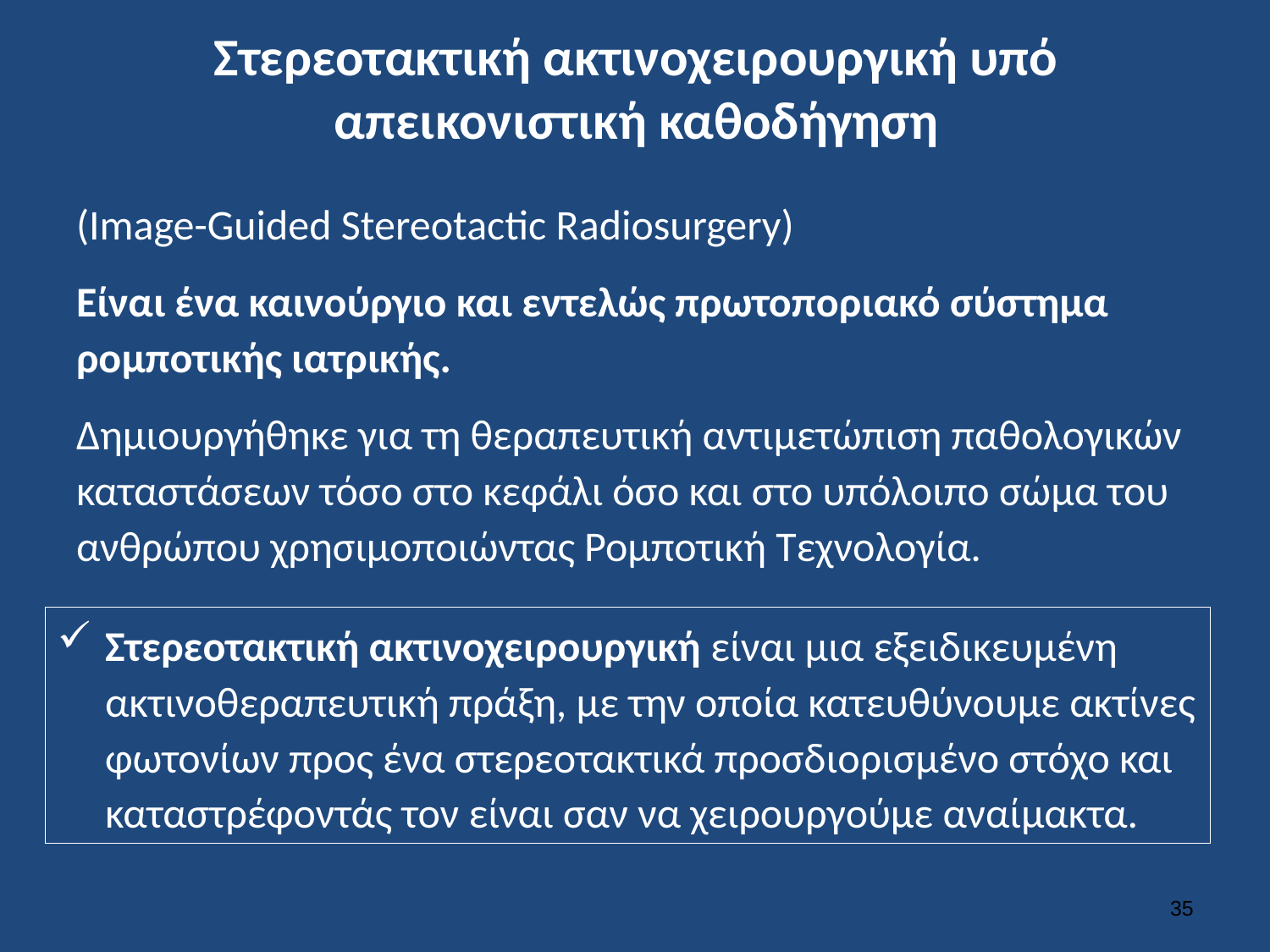

# Στερεοτακτική ακτινοχειρουργική υπό απεικονιστική καθοδήγηση
(Image-Guided Stereotactic Radiosurgery)
Είναι ένα καινούργιο και εντελώς πρωτοποριακό σύστημα ρομποτικής ιατρικής.
Δημιουργήθηκε για τη θεραπευτική αντιμετώπιση παθολογικών καταστάσεων τόσο στο κεφάλι όσο και στο υπόλοιπο σώμα του ανθρώπου χρησιμοποιώντας Ρομποτική Τεχνολογία.
Στερεοτακτική ακτινοχειρουργική είναι μια εξειδικευμένη ακτινοθεραπευτική πράξη, με την οποία κατευθύνουμε ακτίνες φωτονίων προς ένα στερεοτακτικά προσδιορισμένο στόχο και καταστρέφοντάς τον είναι σαν να χειρουργούμε αναίμακτα.
35